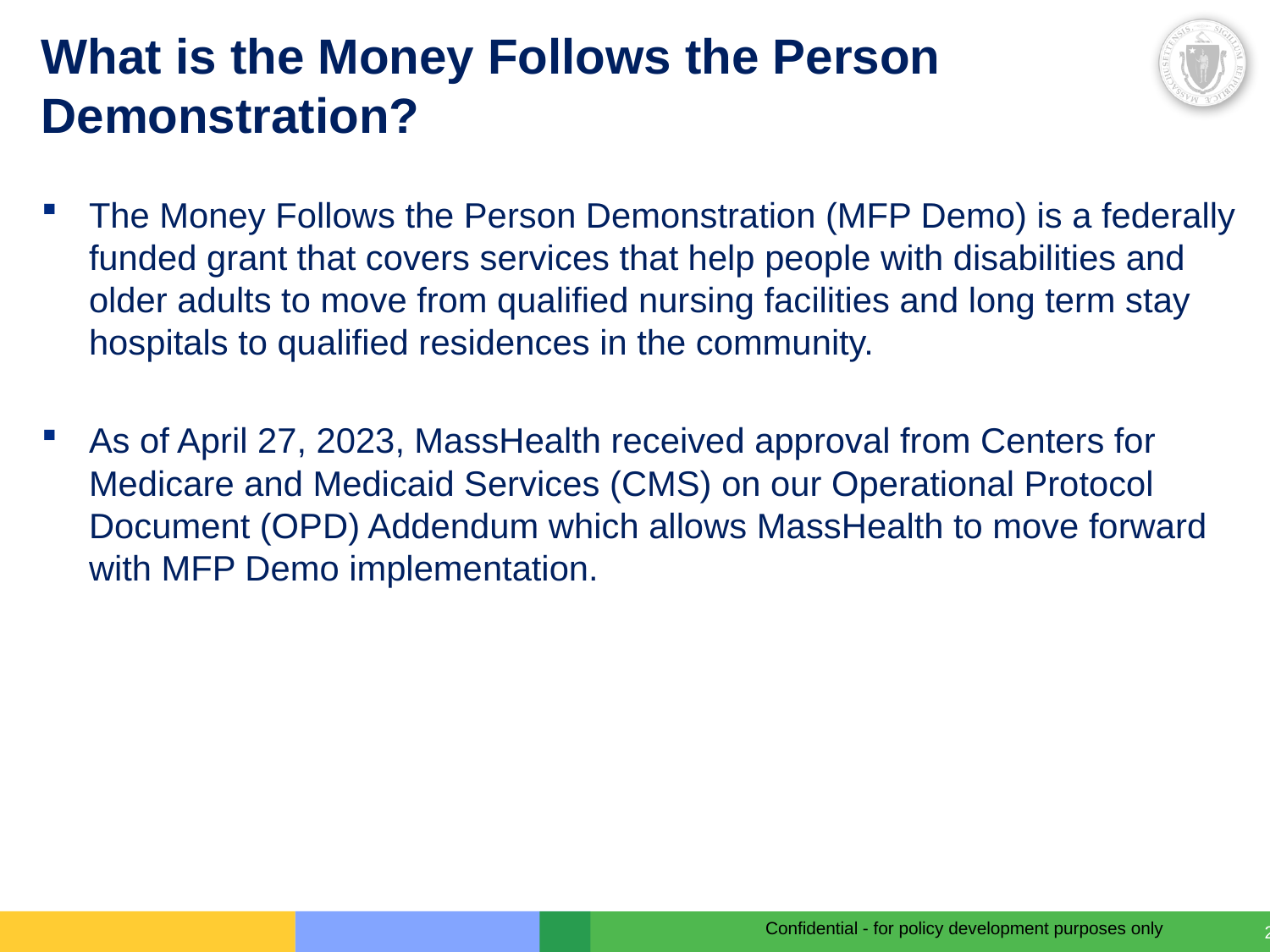

What is the Money Follows the Person Demonstration?
The Money Follows the Person Demonstration (MFP Demo) is a federally funded grant that covers services that help people with disabilities and older adults to move from qualified nursing facilities and long term stay hospitals to qualified residences in the community.

As of April 27, 2023, MassHealth received approval from Centers for Medicare and Medicaid Services (CMS) on our Operational Protocol Document (OPD) Addendum which allows MassHealth to move forward with MFP Demo implementation.